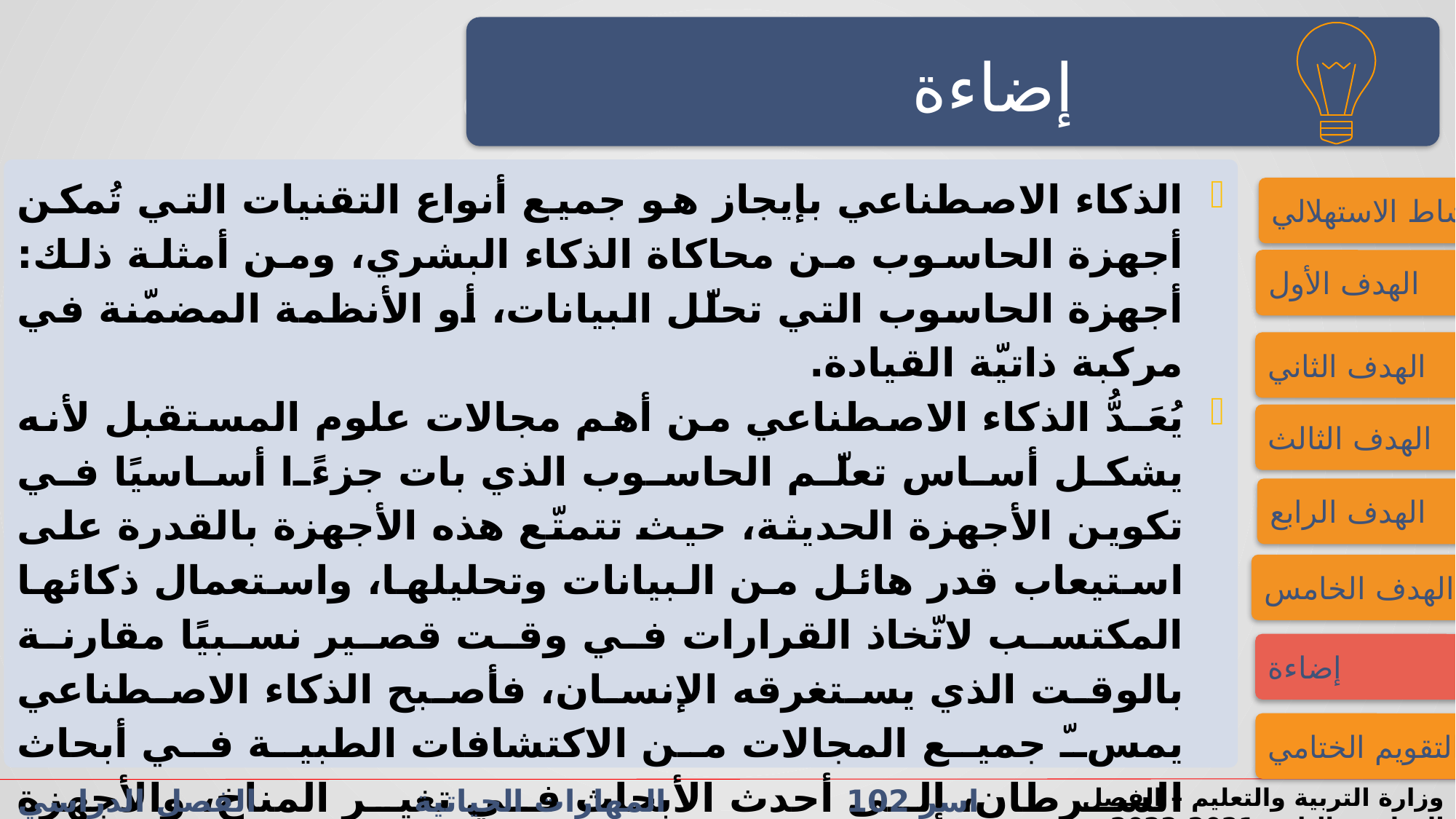

النشاط الاستهلالي
النشاط الاستهلالي

إضاءة
الذكاء الاصطناعي بإيجاز هو جميع أنواع التقنيات التي تُمكن أجهزة الحاسوب من محاكاة الذكاء البشري، ومن أمثلة ذلك: أجهزة الحاسوب التي تحلّل البيانات، أو الأنظمة المضمّنة في مركبة ذاتيّة القيادة.
يُعَـدُّ الذكاء الاصطناعي من أهم مجالات علوم المستقبل لأنه يشكل أساس تعلّم الحاسوب الذي بات جزءًا أساسيًا في تكوين الأجهزة الحديثة، حيث تتمتّع هذه الأجهزة بالقدرة على استيعاب قدر هائل من البيانات وتحليلها، واستعمال ذكائها المكتسب لاتّخاذ القرارات في وقت قصير نسبيًا مقارنة بالوقت الذي يستغرقه الإنسان، فأصبح الذكاء الاصطناعي يمسّ جميع المجالات من الاكتشافات الطبية في أبحاث السرطان، إلى أحدث الأبحاث في تغير المناخ، والأجهزة الذكية في السيارات والطائرات والمركبات الفضائية؛ حتى بات من الصعب تجاهل تأثير الذكاء الاصطناعي على حياتنا اليومية.
أطلق سمو الشيخ خالد بن حمد آل خليفة النائب الأول لرئيس المجلس الأعلى للشباب والرياضة مسابقة "HackFest"  السنوية لتشجيع الابتكار في الذكاء الاصطناعيّ، وتستهدف طلبة الجامعات وطلبة المدارس الثانوية،

النشاط الاستهلالي
الهدف الأول
الهدف الثاني
الهدف الثالث
الهدف الرابع
الهدف الخامس
إضاءة
التقويم الختامي
اسر 102                 المهارات الحياتية               الفصل الدراسي الثاني                        الدرس 1-2:  مهارة الإبداع والابتكار
وزارة التربية والتعليم – الفصل الدراسي الثاني 2021-2022